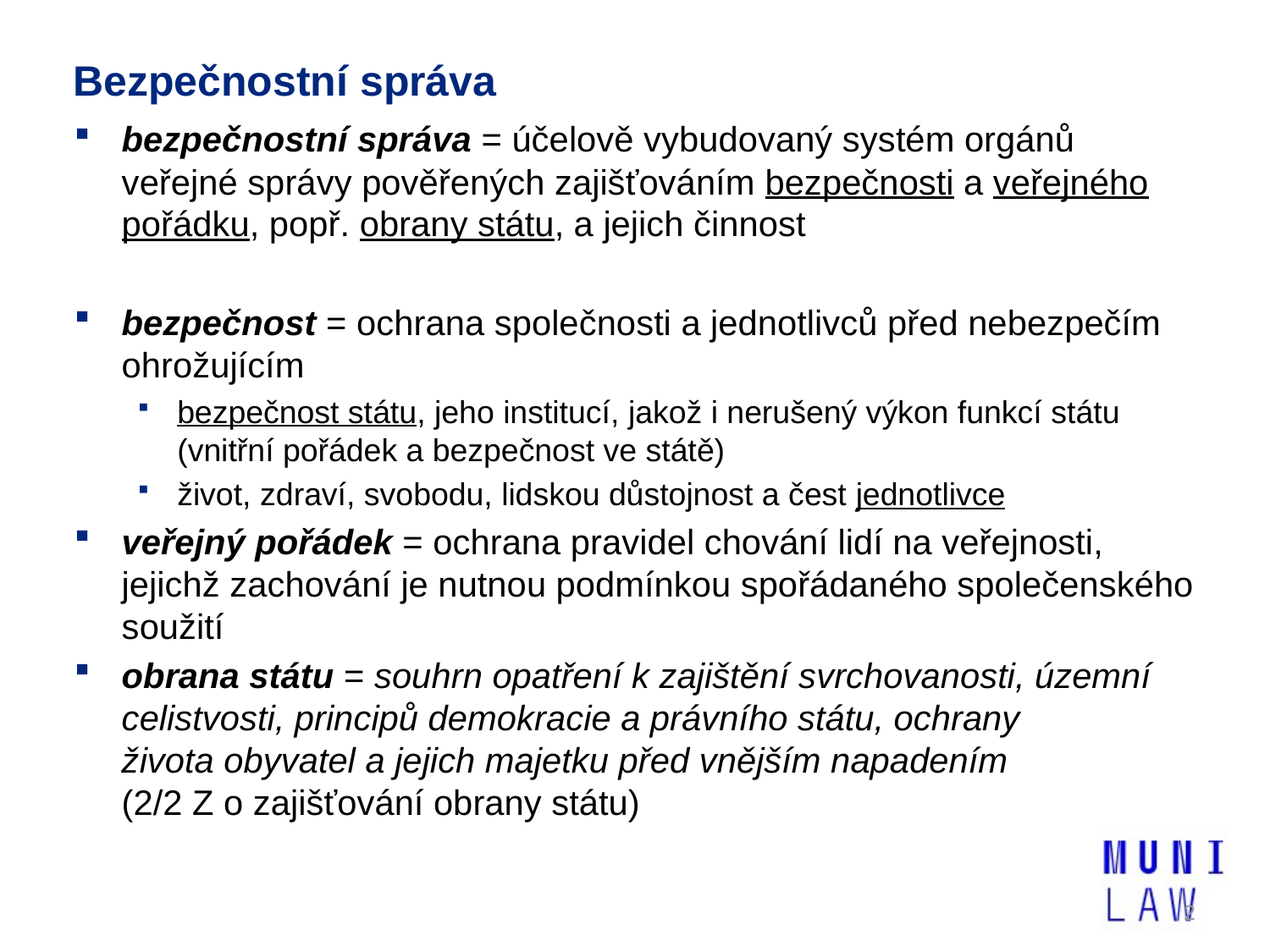

# Bezpečnostní správa
bezpečnostní správa = účelově vybudovaný systém orgánů veřejné správy pověřených zajišťováním bezpečnosti a veřejného pořádku, popř. obrany státu, a jejich činnost

bezpečnost = ochrana společnosti a jednotlivců před nebezpečím ohrožujícím
bezpečnost státu, jeho institucí, jakož i nerušený výkon funkcí státu
(vnitřní pořádek a bezpečnost ve státě)
život, zdraví, svobodu, lidskou důstojnost a čest jednotlivce
veřejný pořádek = ochrana pravidel chování lidí na veřejnosti,
jejichž zachování je nutnou podmínkou spořádaného společenského soužití
obrana státu = souhrn opatření k zajištění svrchovanosti, územní celistvosti, principů demokracie a právního státu, ochrany
života obyvatel a jejich majetku před vnějším napadením
(2/2 Z o zajišťování obrany státu)

2